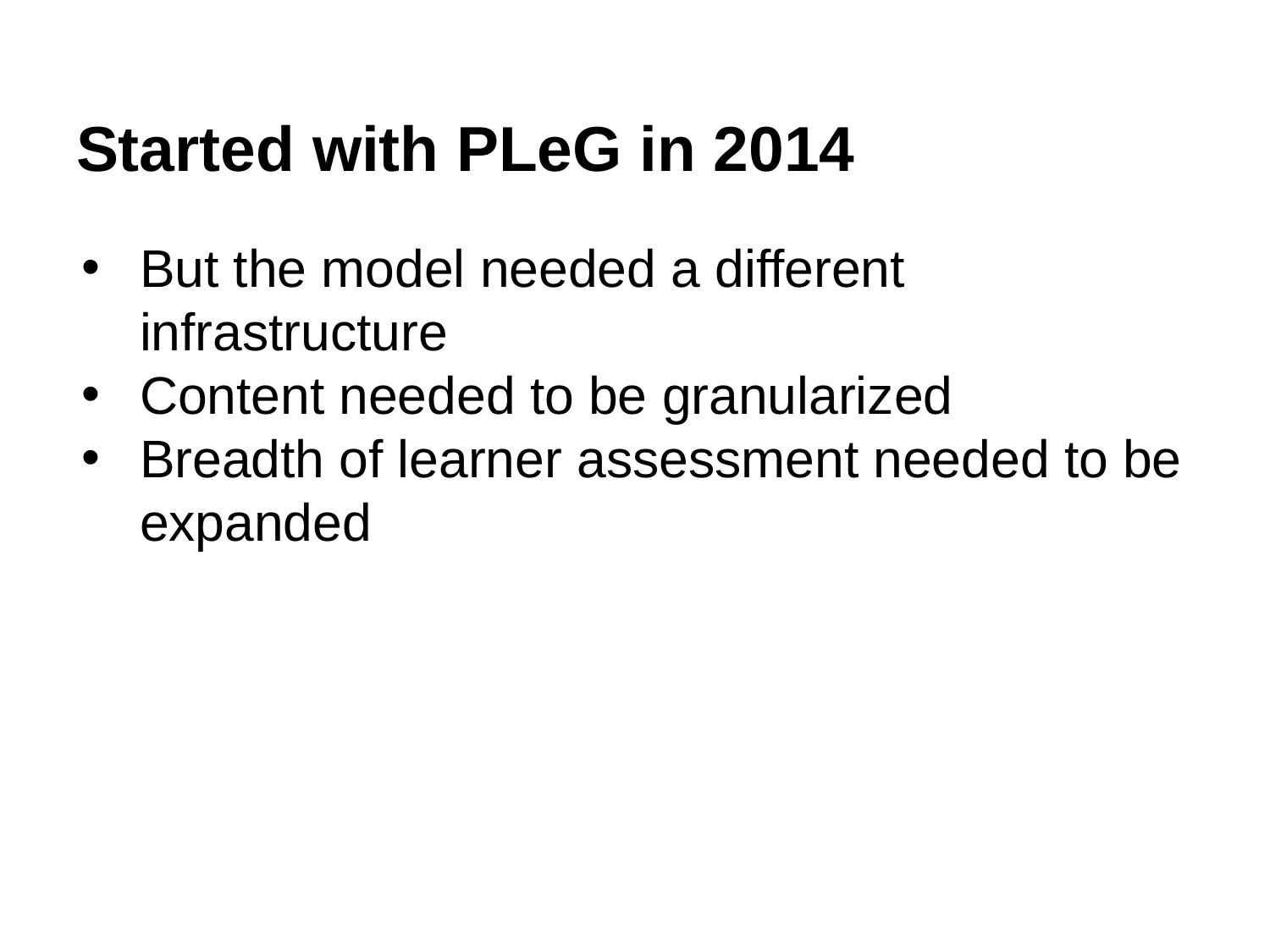

# Started with PLeG in 2014
But the model needed a different infrastructure
Content needed to be granularized
Breadth of learner assessment needed to be expanded